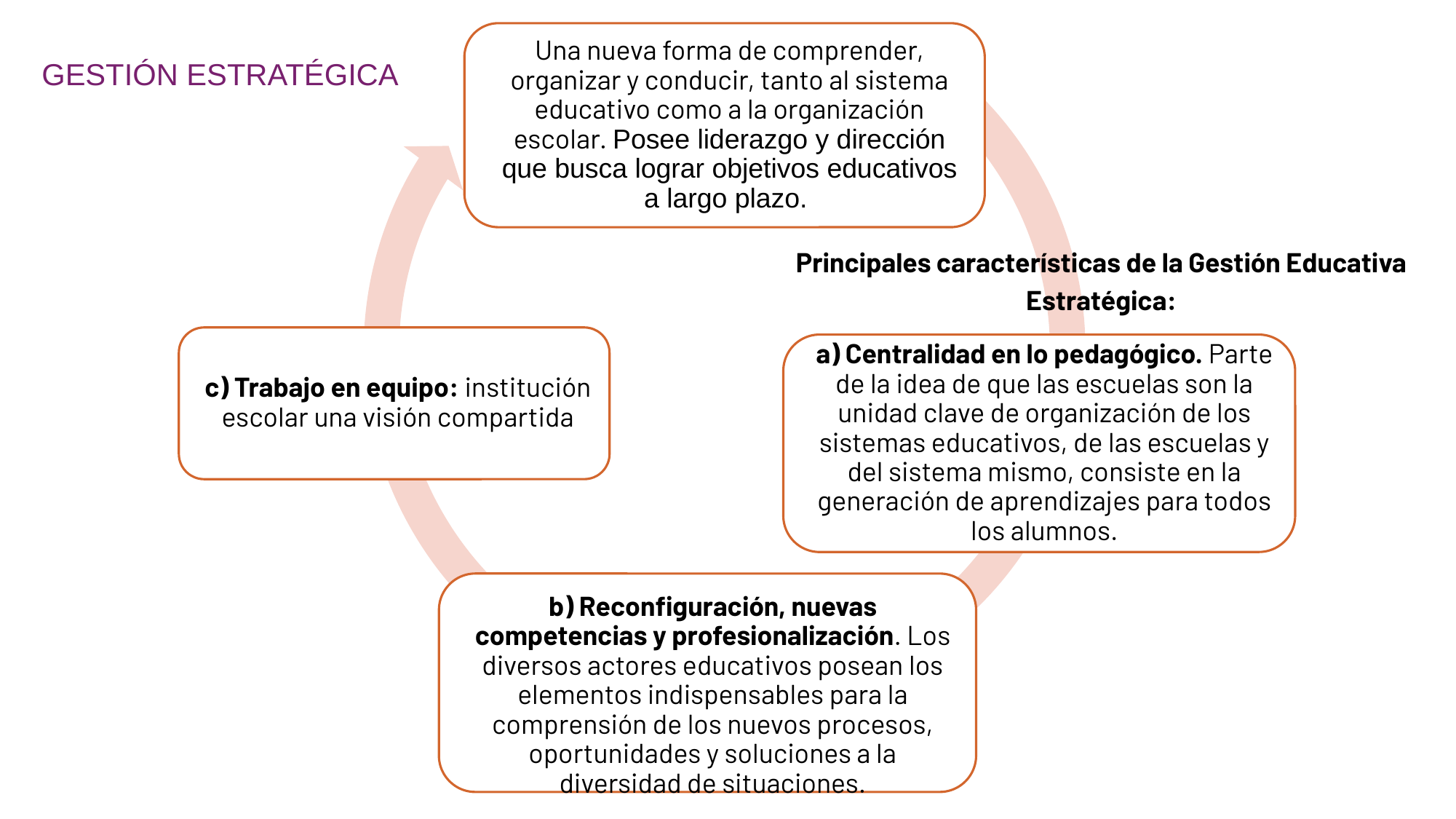

Una nueva forma de comprender, organizar y conducir, tanto al sistema educativo como a la organización escolar. Posee liderazgo y dirección que busca lograr objetivos educativos a largo plazo.
a) Centralidad en lo pedagógico. Parte de la idea de que las escuelas son la unidad clave de organización de los sistemas educativos, de las escuelas y del sistema mismo, consiste en la generación de aprendizajes para todos los alumnos.

b) Reconfiguración, nuevas competencias y profesionalización. Los diversos actores educativos posean los elementos indispensables para la comprensión de los nuevos procesos, oportunidades y soluciones a la diversidad de situaciones.
c) Trabajo en equipo: institución escolar una visión compartida
GESTIÓN ESTRATÉGICA
Principales características de la Gestión Educativa Estratégica: